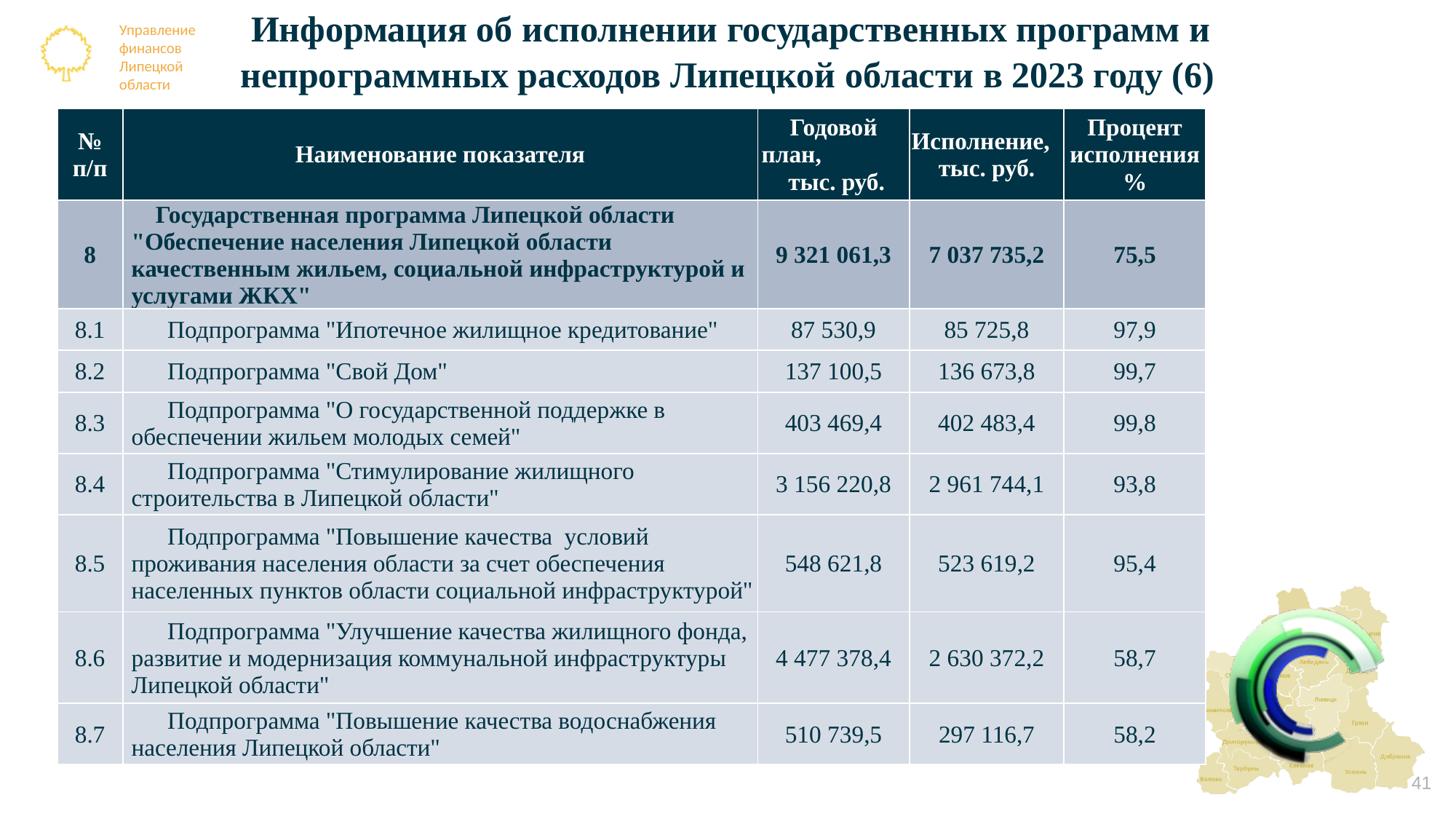

# Информация об исполнении государственных программ и непрограммных расходов Липецкой области в 2023 году (6)
| № п/п | Наименование показателя | Годовой план, тыс. руб. | Исполнение, тыс. руб. | Процент исполнения % |
| --- | --- | --- | --- | --- |
| 8 | Государственная программа Липецкой области "Обеспечение населения Липецкой области качественным жильем, социальной инфраструктурой и услугами ЖКХ" | 9 321 061,3 | 7 037 735,2 | 75,5 |
| 8.1 | Подпрограмма "Ипотечное жилищное кредитование" | 87 530,9 | 85 725,8 | 97,9 |
| 8.2 | Подпрограмма "Свой Дом" | 137 100,5 | 136 673,8 | 99,7 |
| 8.3 | Подпрограмма "О государственной поддержке в обеспечении жильем молодых семей" | 403 469,4 | 402 483,4 | 99,8 |
| 8.4 | Подпрограмма "Стимулирование жилищного строительства в Липецкой области" | 3 156 220,8 | 2 961 744,1 | 93,8 |
| 8.5 | Подпрограмма "Повышение качества условий проживания населения области за счет обеспечения населенных пунктов области социальной инфраструктурой" | 548 621,8 | 523 619,2 | 95,4 |
| 8.6 | Подпрограмма "Улучшение качества жилищного фонда, развитие и модернизация коммунальной инфраструктуры Липецкой области" | 4 477 378,4 | 2 630 372,2 | 58,7 |
| 8.7 | Подпрограмма "Повышение качества водоснабжения населения Липецкой области" | 510 739,5 | 297 116,7 | 58,2 |
41